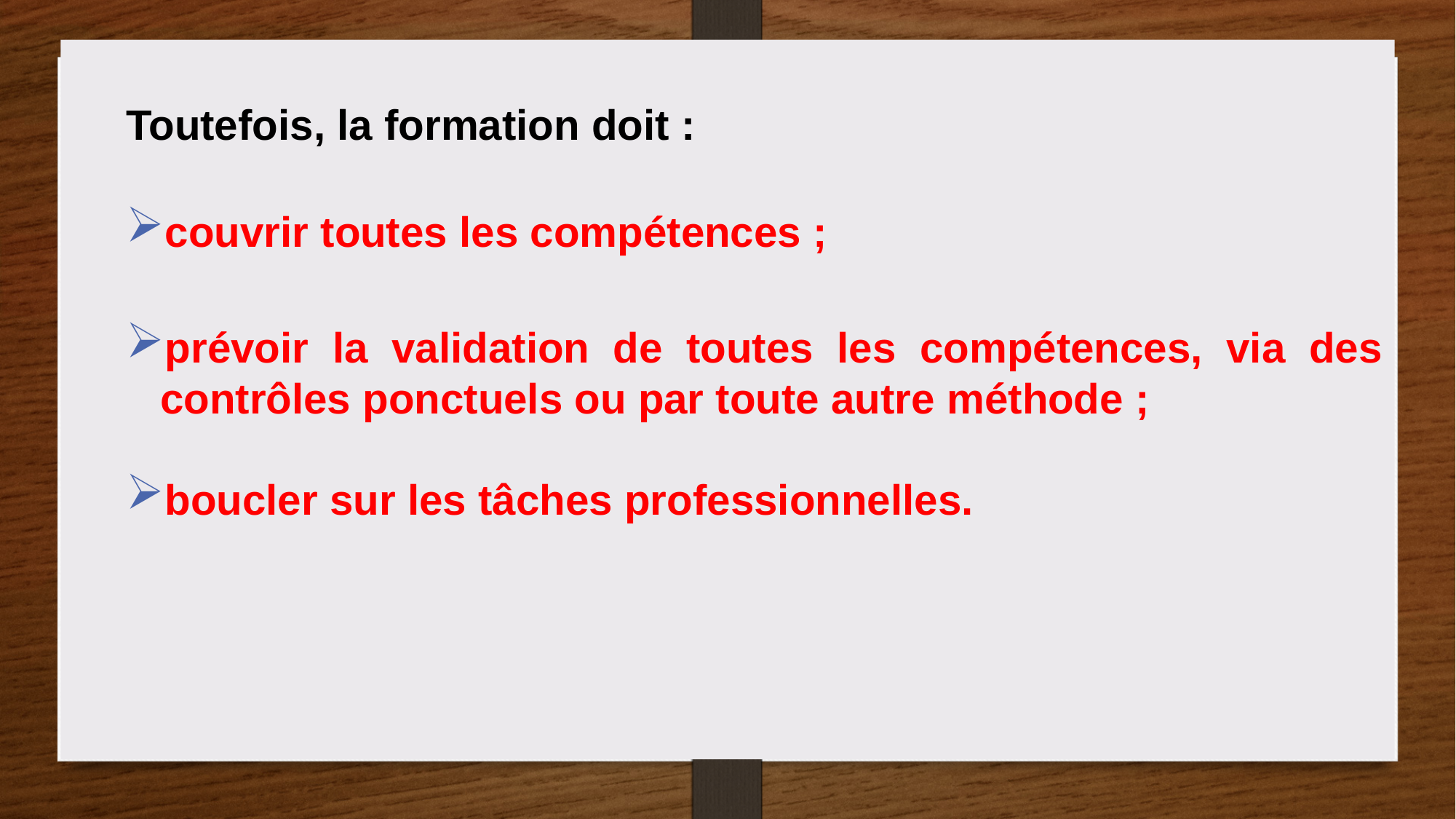

Toutefois, la formation doit :

couvrir toutes les compétences ;

prévoir la validation de toutes les compétences, via des contrôles ponctuels ou par toute autre méthode ;

boucler sur les tâches professionnelles.